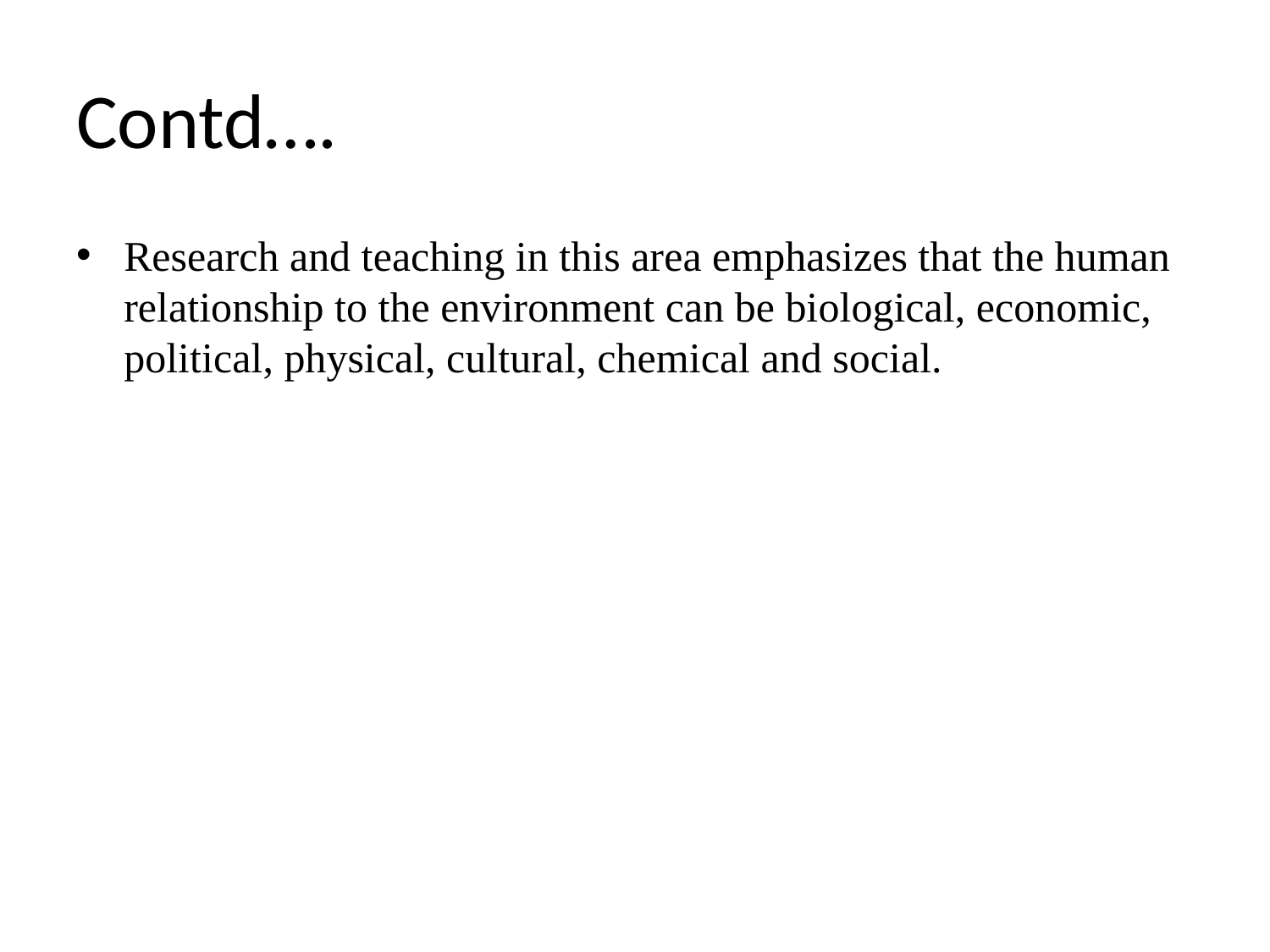

# Contd….
Research and teaching in this area emphasizes that the human relationship to the environment can be biological, economic, political, physical, cultural, chemical and social.